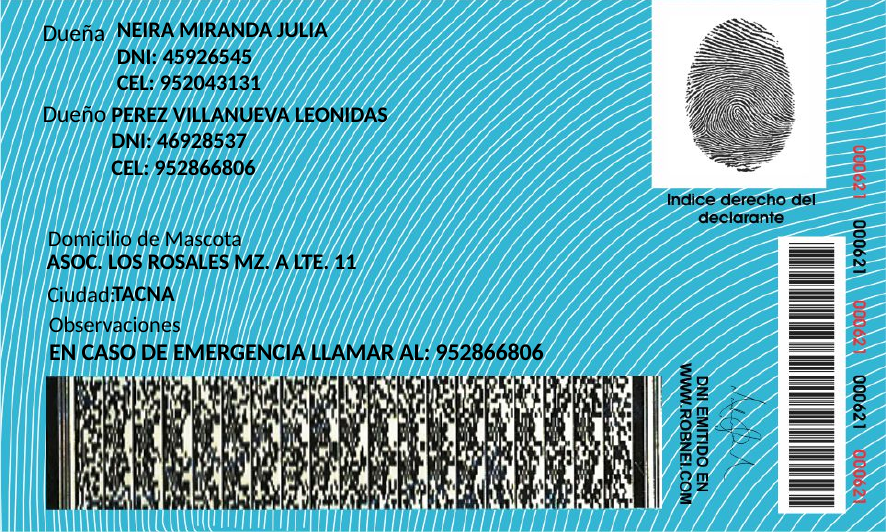

NEIRA MIRANDA JULIA
DNI: 45926545
CEL: 952043131
Dueña
Dueño
PEREZ VILLANUEVA LEONIDAS
DNI: 46928537
CEL: 952866806
Domicilio de Mascota
ASOC. LOS ROSALES MZ. A LTE. 11
TACNA
Ciudad:
Observaciones
EN CASO DE EMERGENCIA LLAMAR AL: 952866806